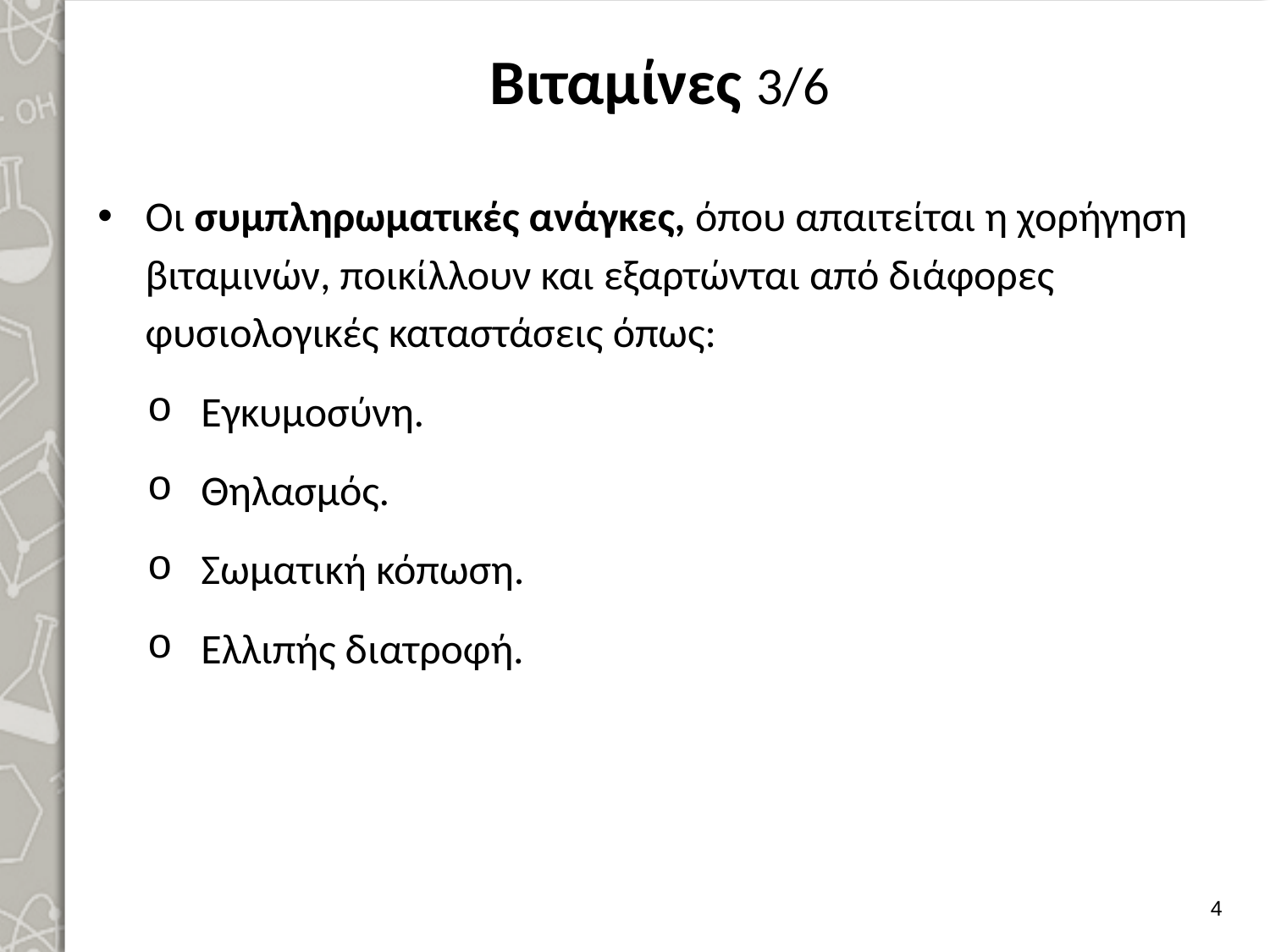

# Βιταμίνες 3/6
Οι συμπληρωματικές ανάγκες, όπου απαιτείται η χορήγηση βιταμινών, ποικίλλουν και εξαρτώνται από διάφορες φυσιολογικές καταστάσεις όπως:
Εγκυμοσύνη.
Θηλασμός.
Σωματική κόπωση.
Ελλιπής διατροφή.
4